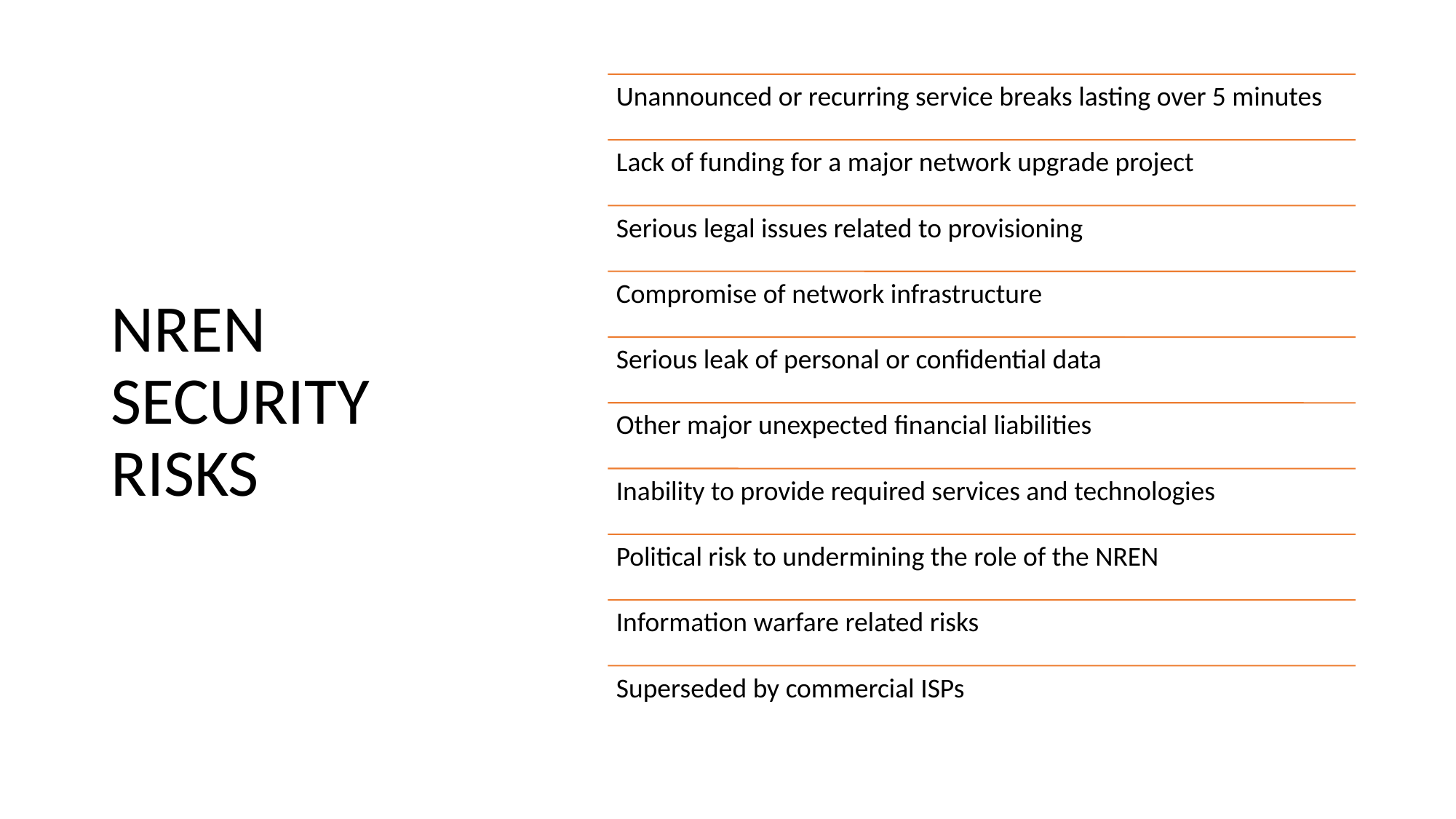

NREN SECURITY RISKS
Unannounced or recurring service breaks lasting over 5 minutes
Lack of funding for a major network upgrade project
Serious legal issues related to provisioning
Compromise of network infrastructure
Serious leak of personal or confidential data
Other major unexpected financial liabilities
Inability to provide required services and technologies
Political risk to undermining the role of the NREN
Information warfare related risks
Superseded by commercial ISPs